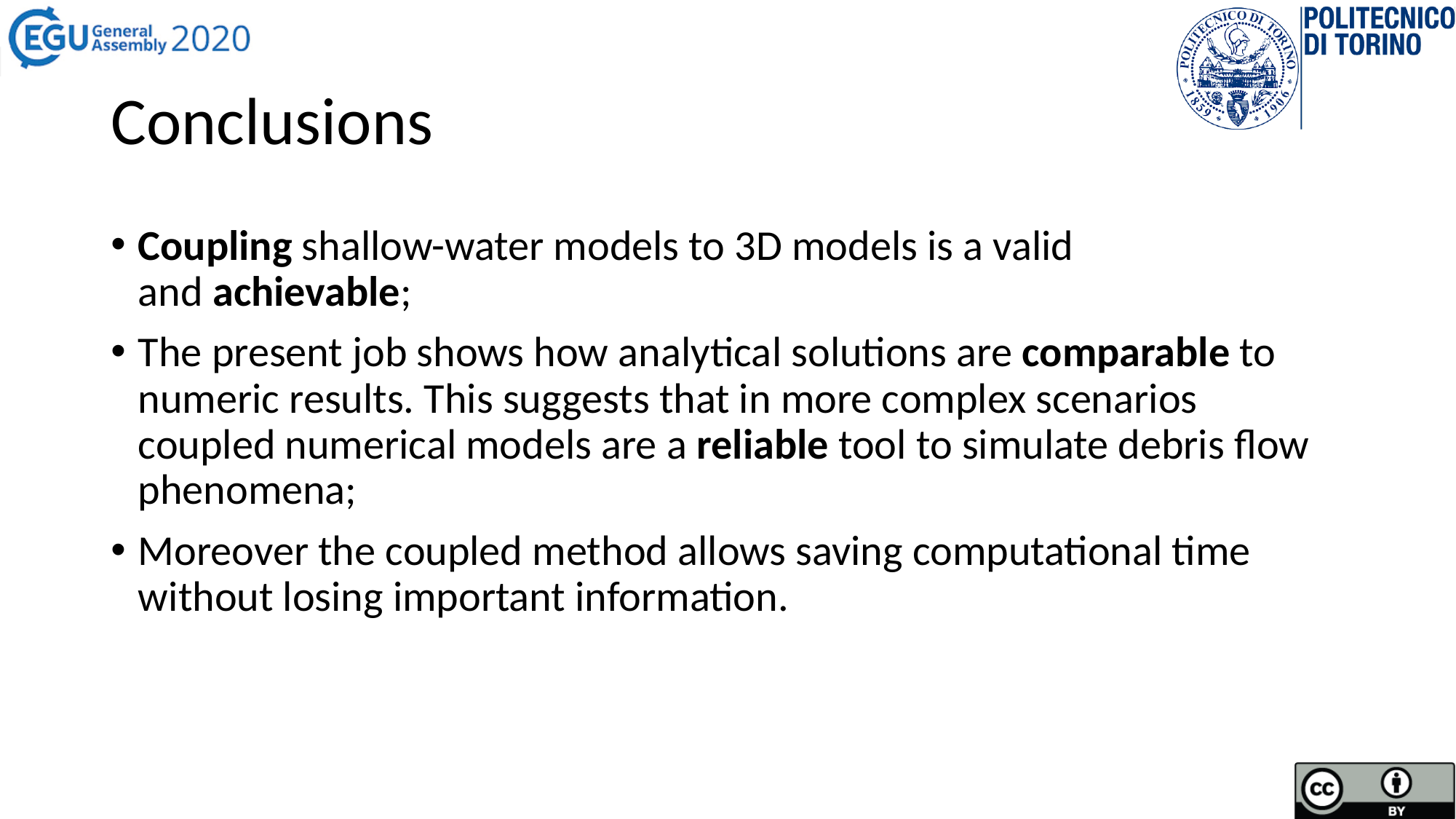

# Conclusions
Coupling shallow-water models to 3D models is a valid and achievable;
The present job shows how analytical solutions are comparable to numeric results. This suggests that in more complex scenarios coupled numerical models are a reliable tool to simulate debris flow phenomena;
Moreover the coupled method allows saving computational time without losing important information.